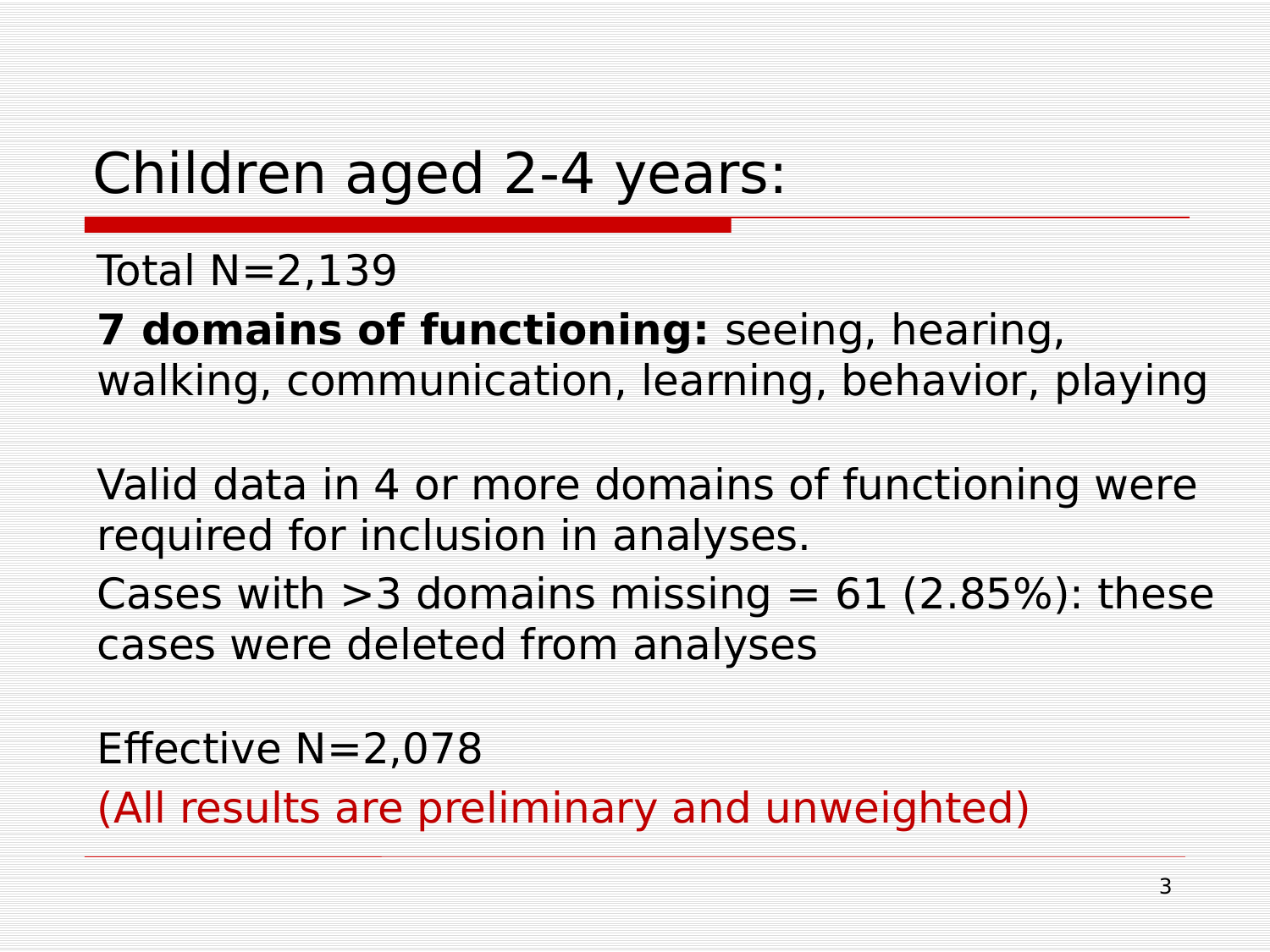

# Children aged 2-4 years:
Total N=2,139
7 domains of functioning: seeing, hearing, walking, communication, learning, behavior, playing

Valid data in 4 or more domains of functioning were required for inclusion in analyses.
Cases with >3 domains missing = 61 (2.85%): these cases were deleted from analyses

Effective N=2,078
(All results are preliminary and unweighted)

3